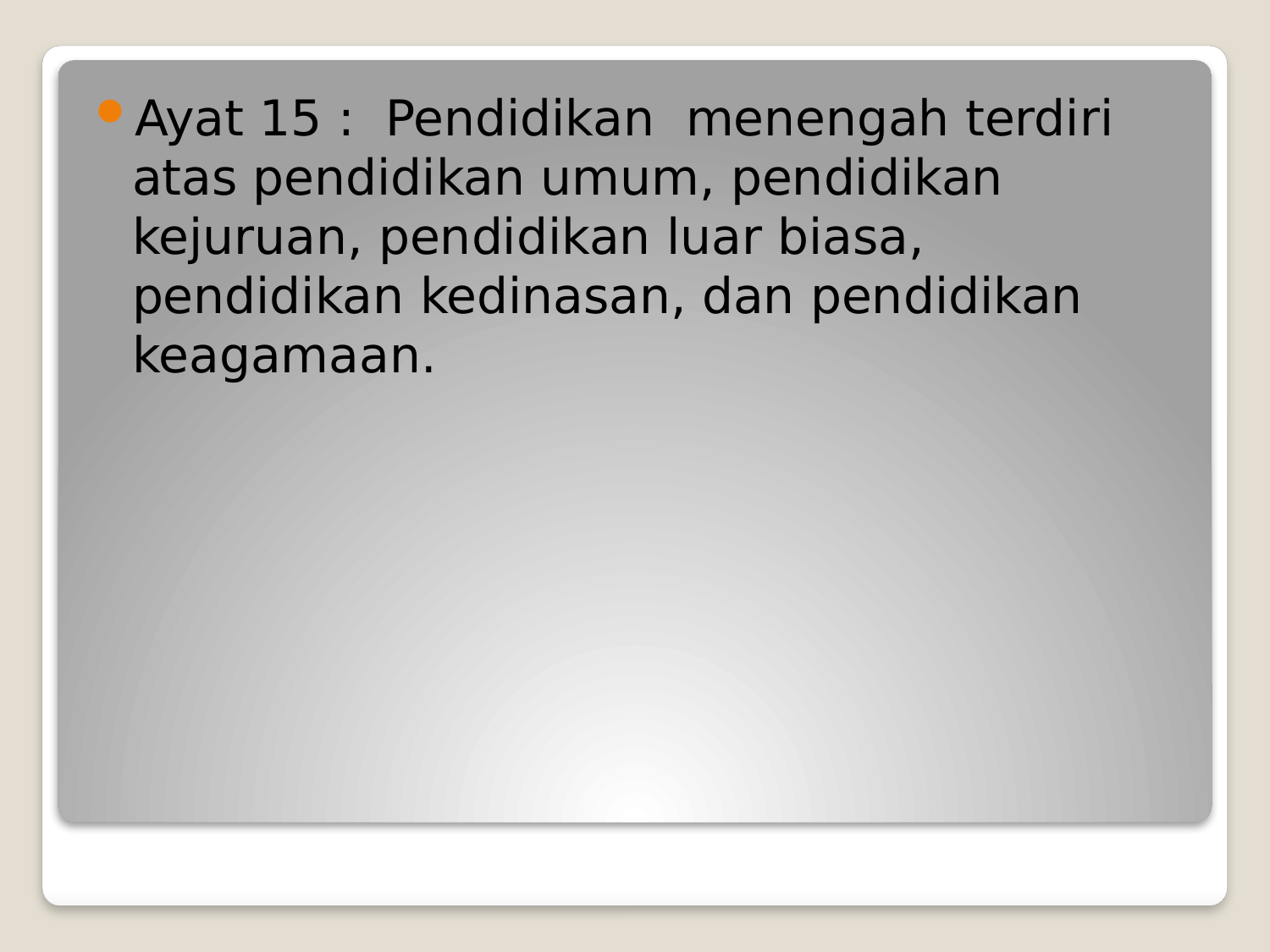

Ayat 15 :  Pendidikan  menengah terdiri  atas pendidikan umum, pendidikan kejuruan, pendidikan luar biasa, pendidikan kedinasan, dan pendidikan keagamaan.
#